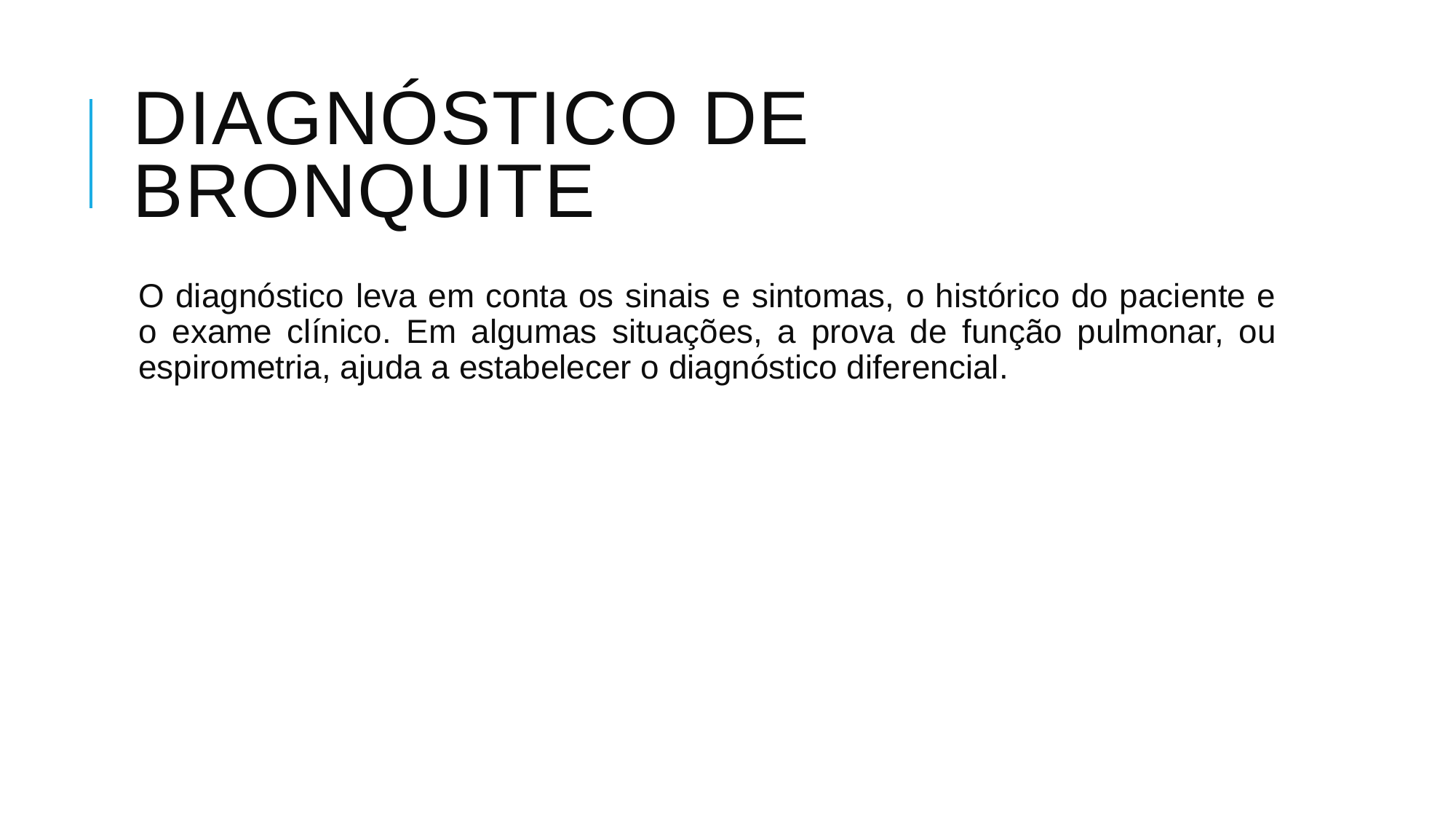

# DIAGNÓSTICO DE BRONQUITE
O diagnóstico leva em conta os sinais e sintomas, o histórico do paciente e o exame clínico. Em algumas situações, a prova de função pulmonar, ou espirometria, ajuda a estabelecer o diagnóstico diferencial.